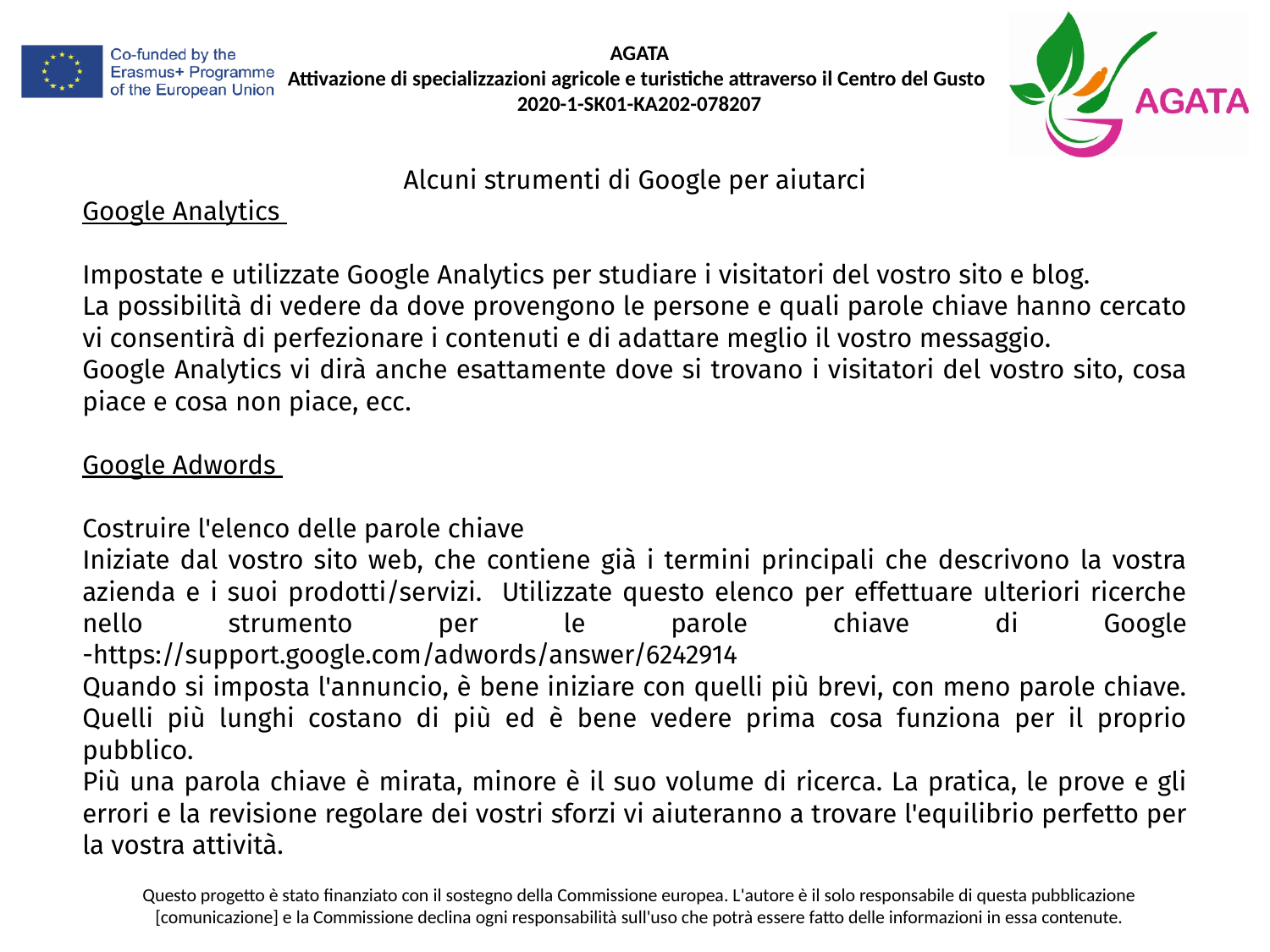

Alcuni strumenti di Google per aiutarci
Google Analytics

Impostate e utilizzate Google Analytics per studiare i visitatori del vostro sito e blog.
La possibilità di vedere da dove provengono le persone e quali parole chiave hanno cercato vi consentirà di perfezionare i contenuti e di adattare meglio il vostro messaggio.
Google Analytics vi dirà anche esattamente dove si trovano i visitatori del vostro sito, cosa piace e cosa non piace, ecc.

Google Adwords

Costruire l'elenco delle parole chiave
Iniziate dal vostro sito web, che contiene già i termini principali che descrivono la vostra azienda e i suoi prodotti/servizi.  Utilizzate questo elenco per effettuare ulteriori ricerche nello strumento per le parole chiave di Google -https://support.google.com/adwords/answer/6242914
Quando si imposta l'annuncio, è bene iniziare con quelli più brevi, con meno parole chiave. Quelli più lunghi costano di più ed è bene vedere prima cosa funziona per il proprio pubblico.
Più una parola chiave è mirata, minore è il suo volume di ricerca. La pratica, le prove e gli errori e la revisione regolare dei vostri sforzi vi aiuteranno a trovare l'equilibrio perfetto per la vostra attività.